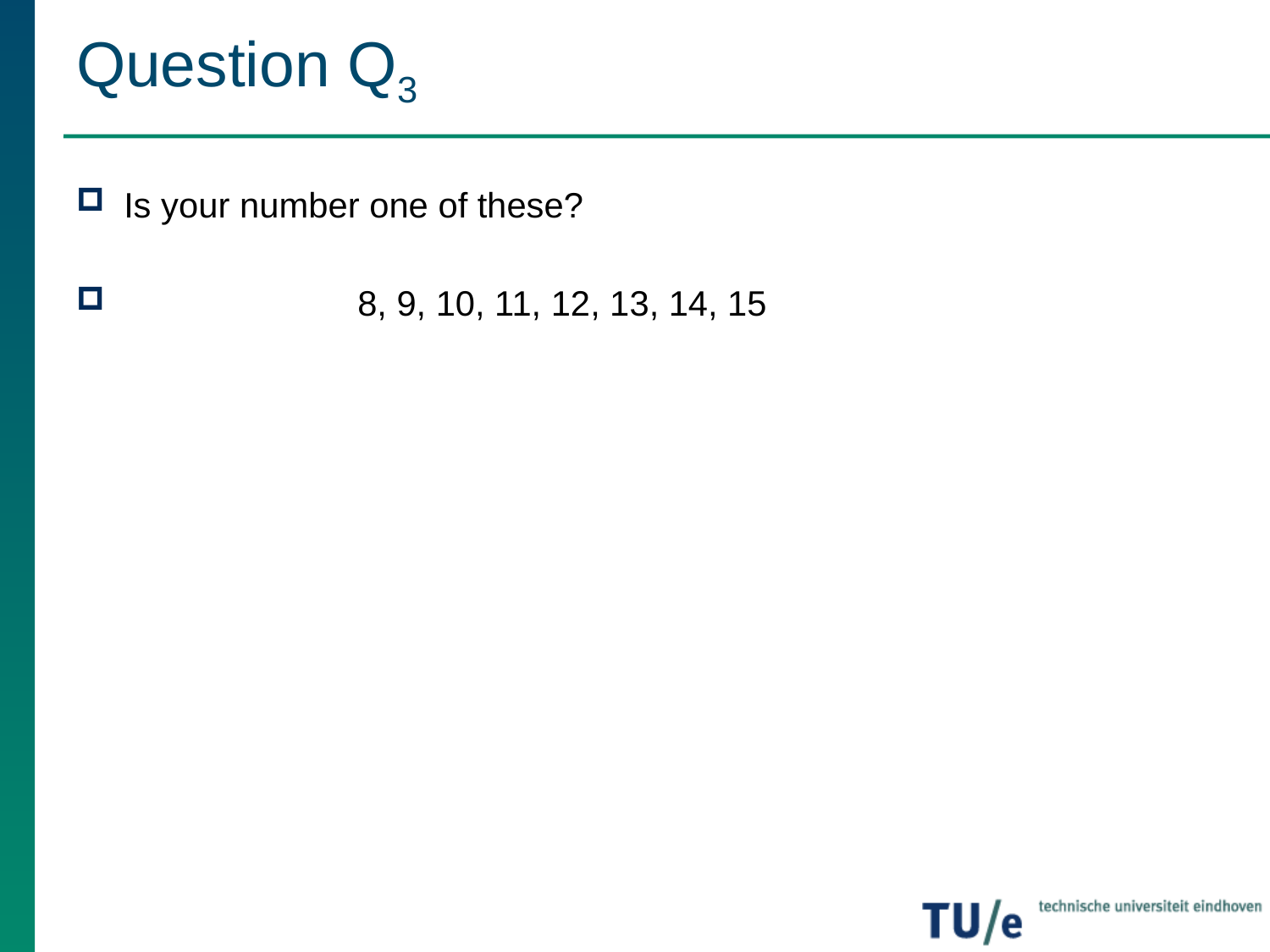

# Question Q3
Is your number one of these?

                        8, 9, 10, 11, 12, 13, 14, 15